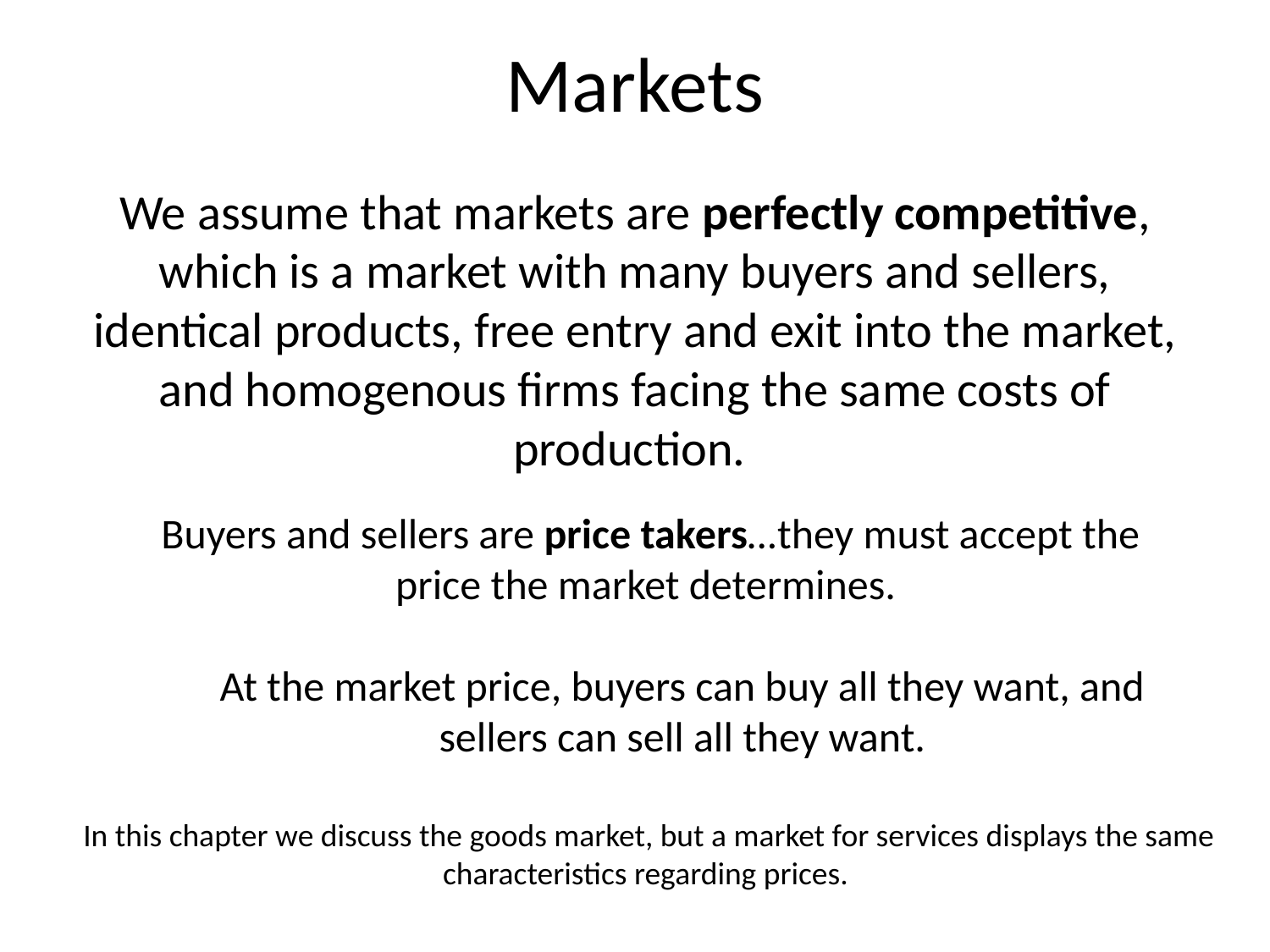

# Markets
We assume that markets are perfectly competitive, which is a market with many buyers and sellers, identical products, free entry and exit into the market, and homogenous firms facing the same costs of production.
Buyers and sellers are price takers…they must accept the price the market determines.

At the market price, buyers can buy all they want, and sellers can sell all they want.

 In this chapter we discuss the goods market, but a market for services displays the same characteristics regarding prices.